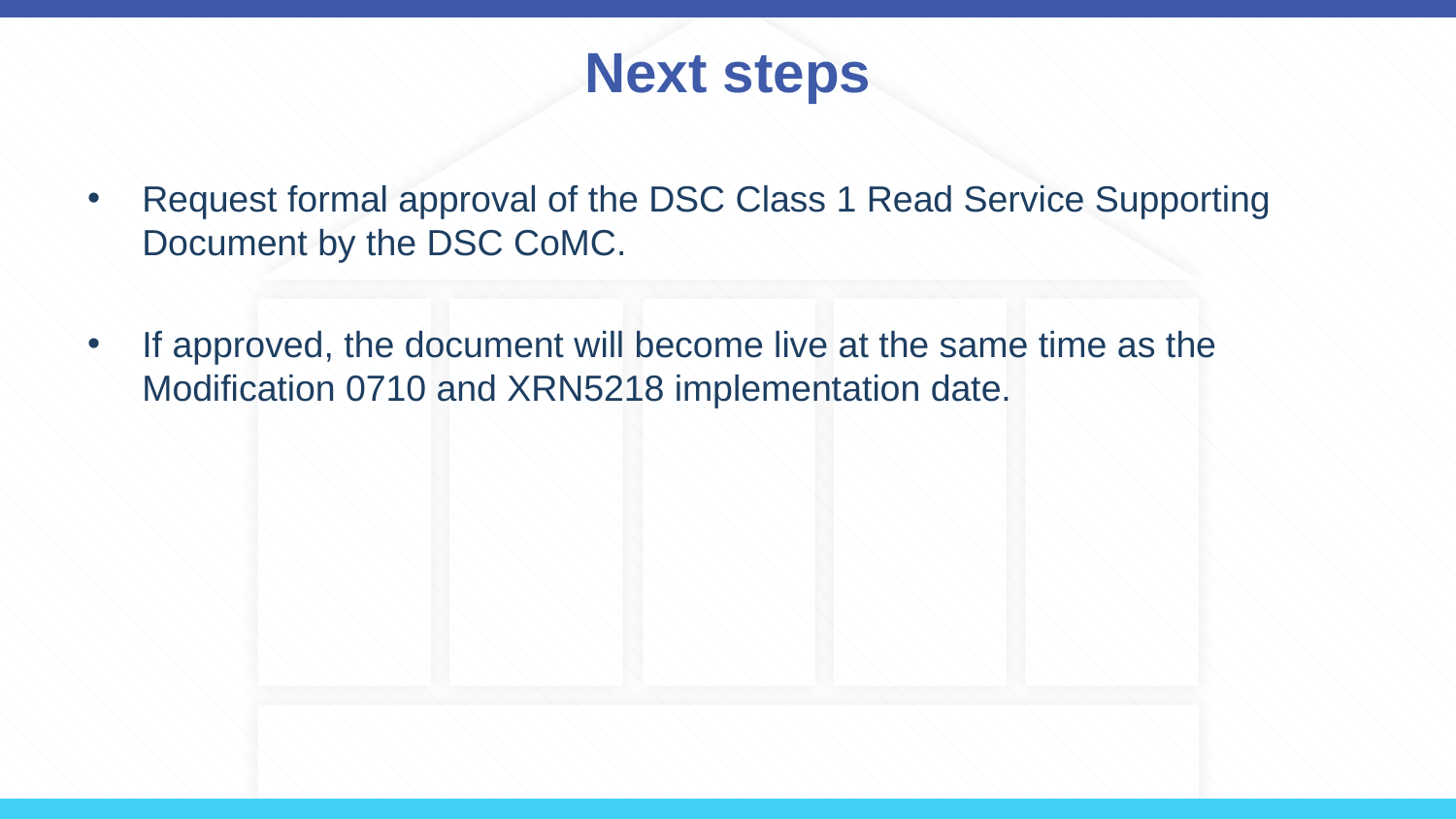

# Next steps
Request formal approval of the DSC Class 1 Read Service Supporting Document by the DSC CoMC.

If approved, the document will become live at the same time as the Modification 0710 and XRN5218 implementation date.